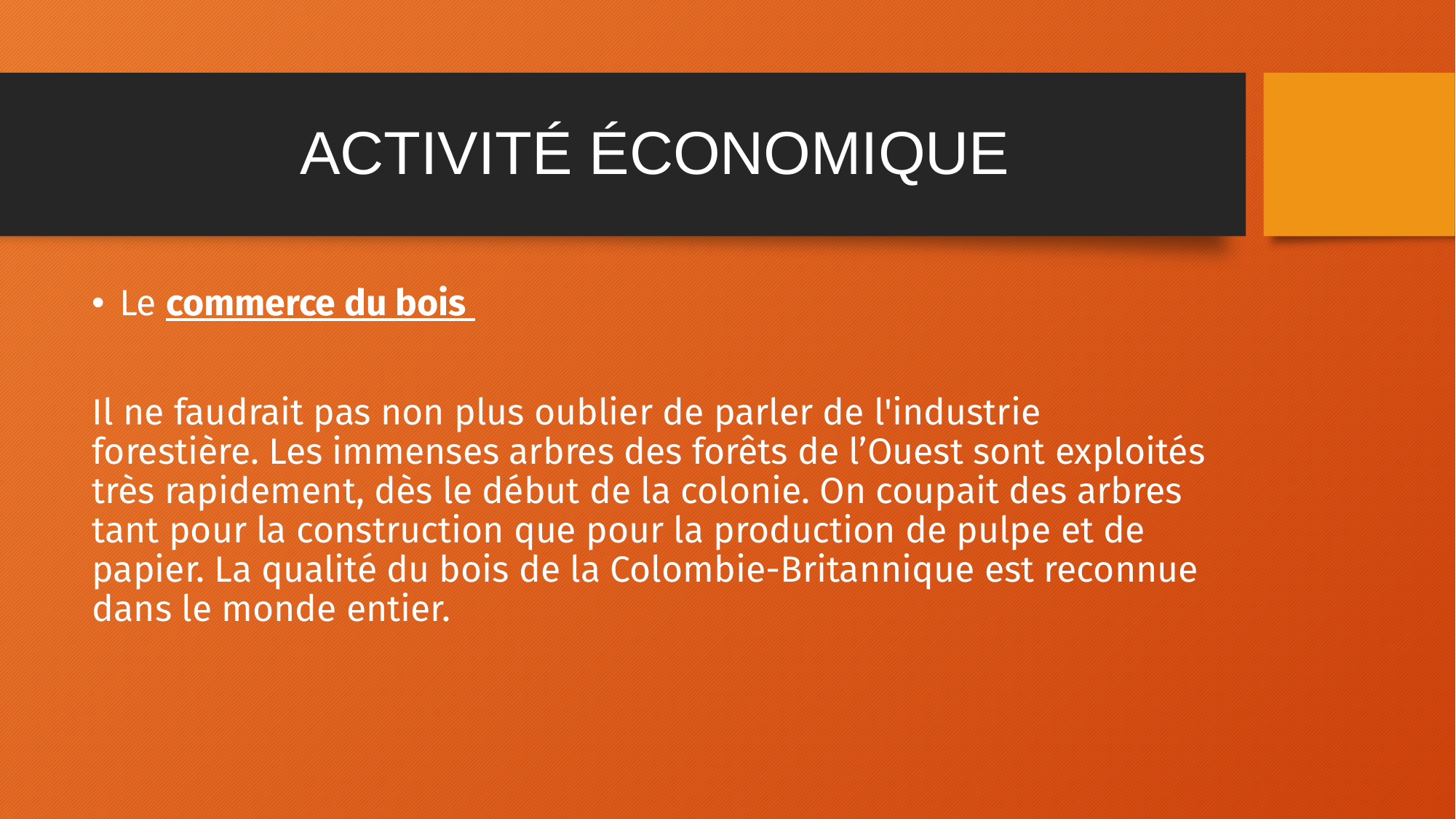

# ACTIVITÉ ÉCONOMIQUE
Le commerce du bois

Il ne faudrait pas non plus oublier de parler de l'industrie forestière. Les immenses arbres des forêts de l’Ouest sont exploités très rapidement, dès le début de la colonie. On coupait des arbres tant pour la construction que pour la production de pulpe et de papier. La qualité du bois de la Colombie-Britannique est reconnue dans le monde entier.